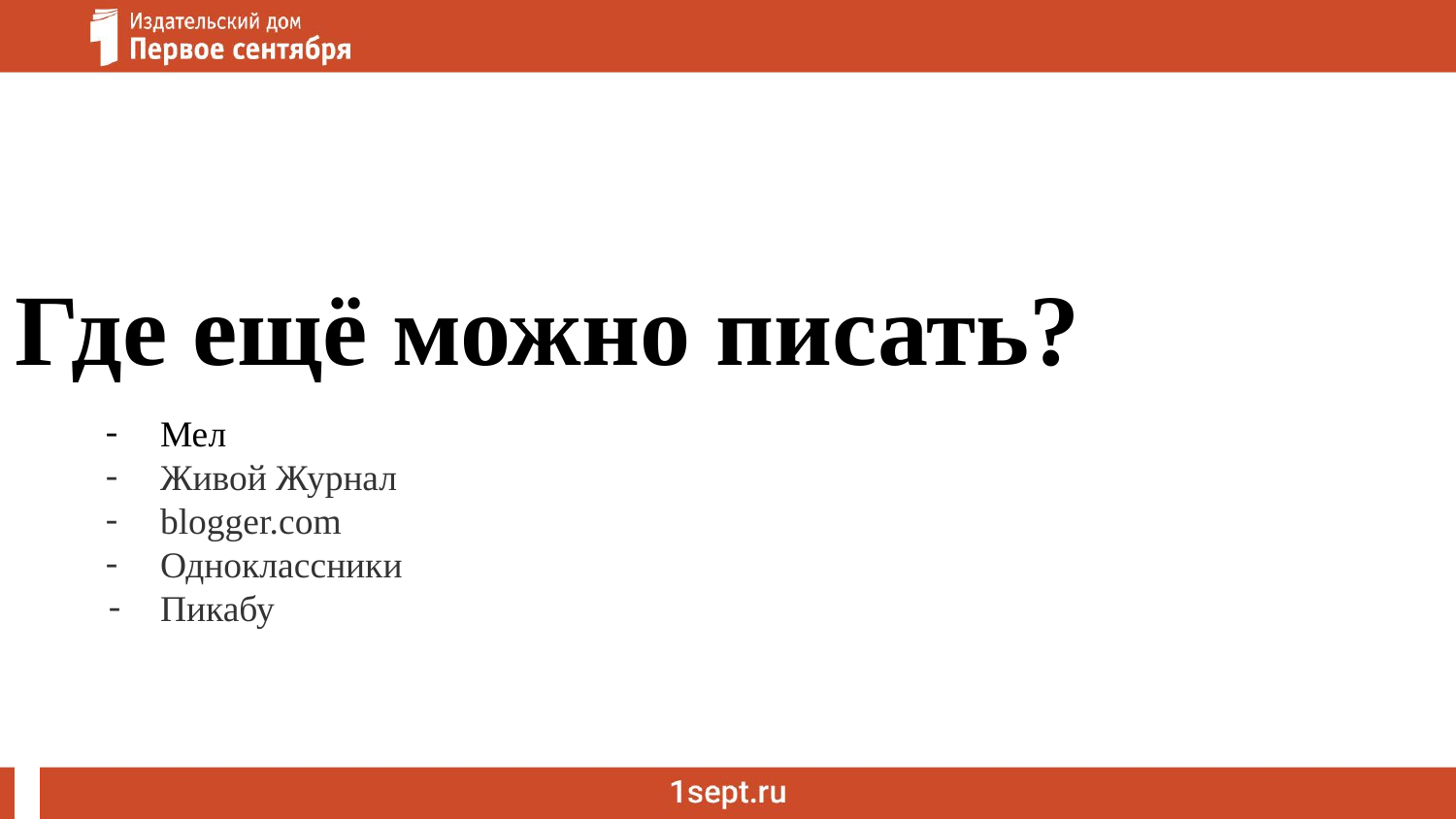

Где ещё можно писать?
Мел
Живой Журнал
blogger.com
Одноклассники
Пикабу